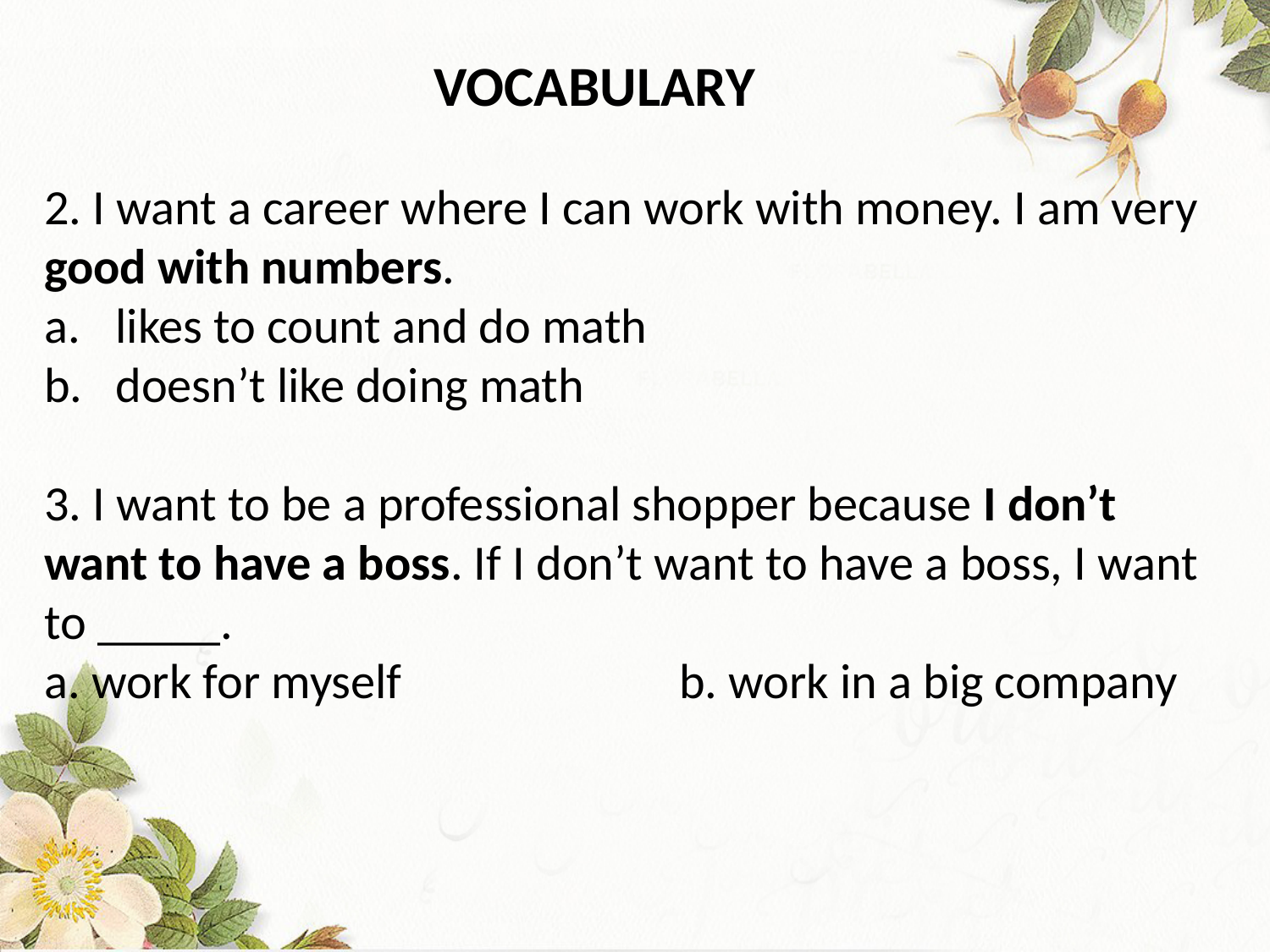

VOCABULARY
2. I want a career where I can work with money. I am very good with numbers.
likes to count and do math
doesn’t like doing math

3. I want to be a professional shopper because I don’t want to have a boss. If I don’t want to have a boss, I want to _____.
a. work for myself			b. work in a big company